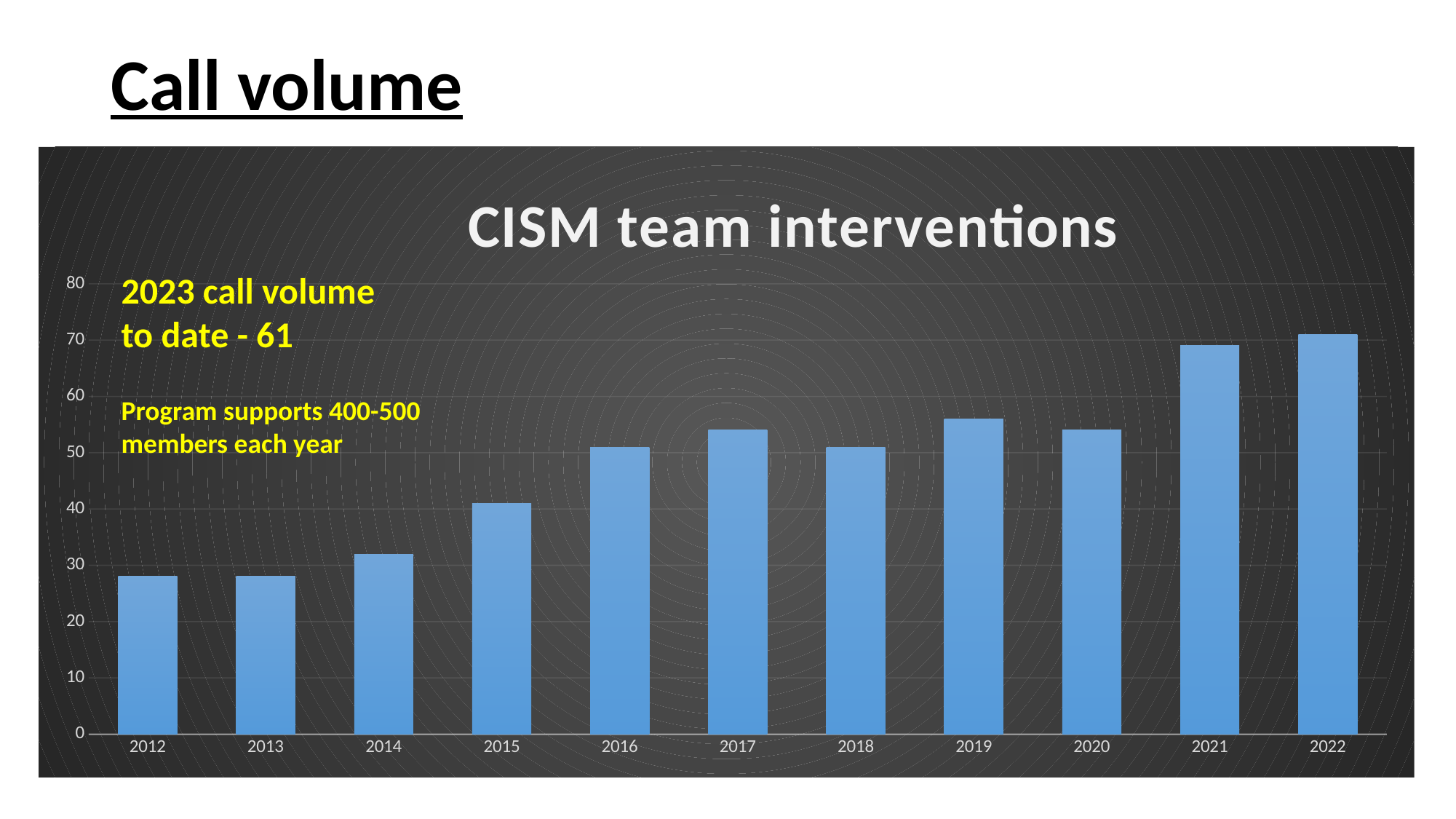

# Call volume

### Chart: CISM team interventions

| Category | interventions |
|---|---|
| 2012 | 28.0 |
| 2013 | 28.0 |
| 2014 | 32.0 |
| 2015 | 41.0 |
| 2016 | 51.0 |
| 2017 | 54.0 |
| 2018 | 51.0 |
| 2019 | 56.0 |
| 2020 | 54.0 |
| 2021 | 69.0 |
| 2022 | 71.0 |
2023 call volume to date - 61
Program supports 400-500 members each year